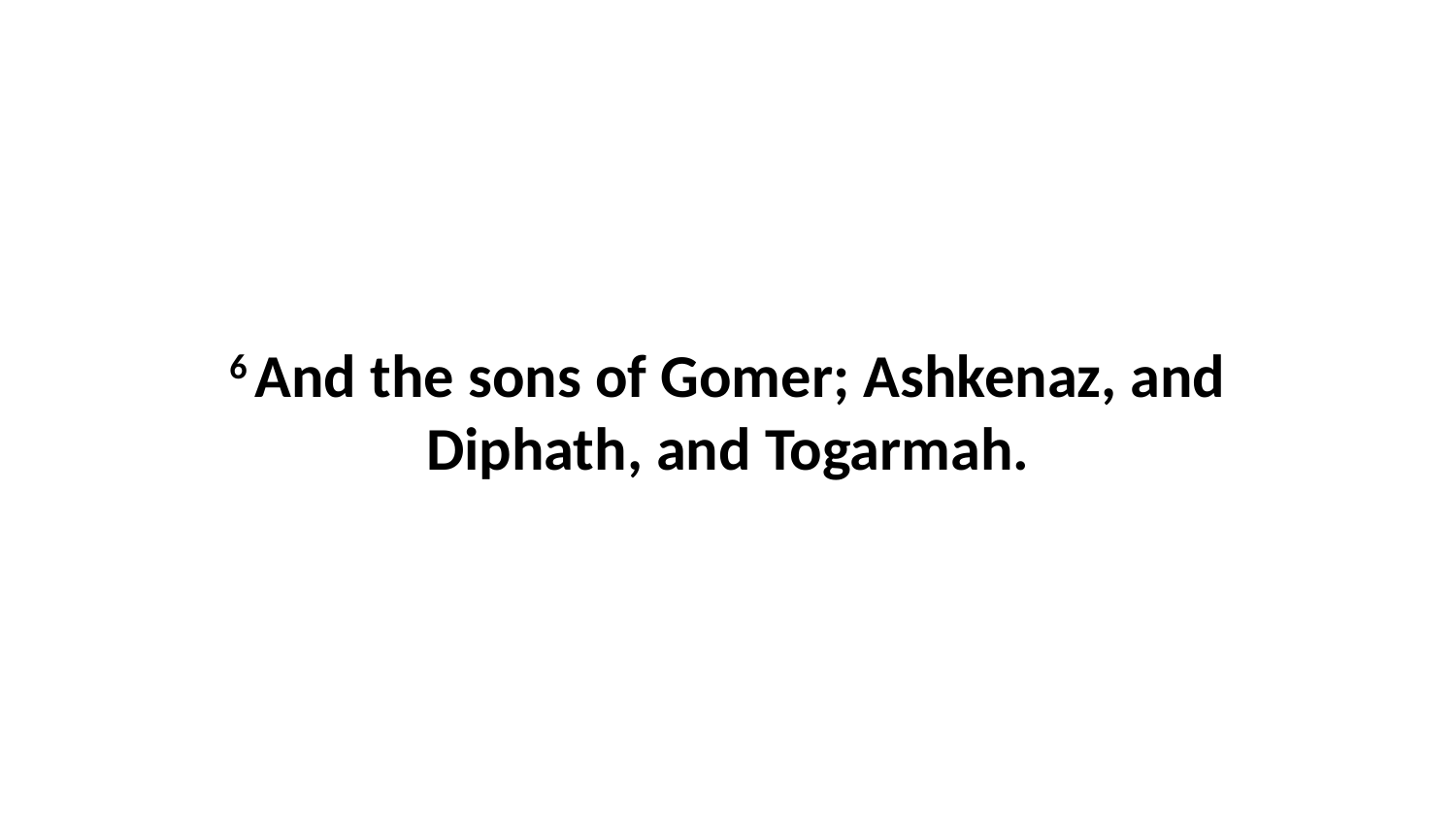

6 And the sons of Gomer; Ashkenaz, and Diphath, and Togarmah.